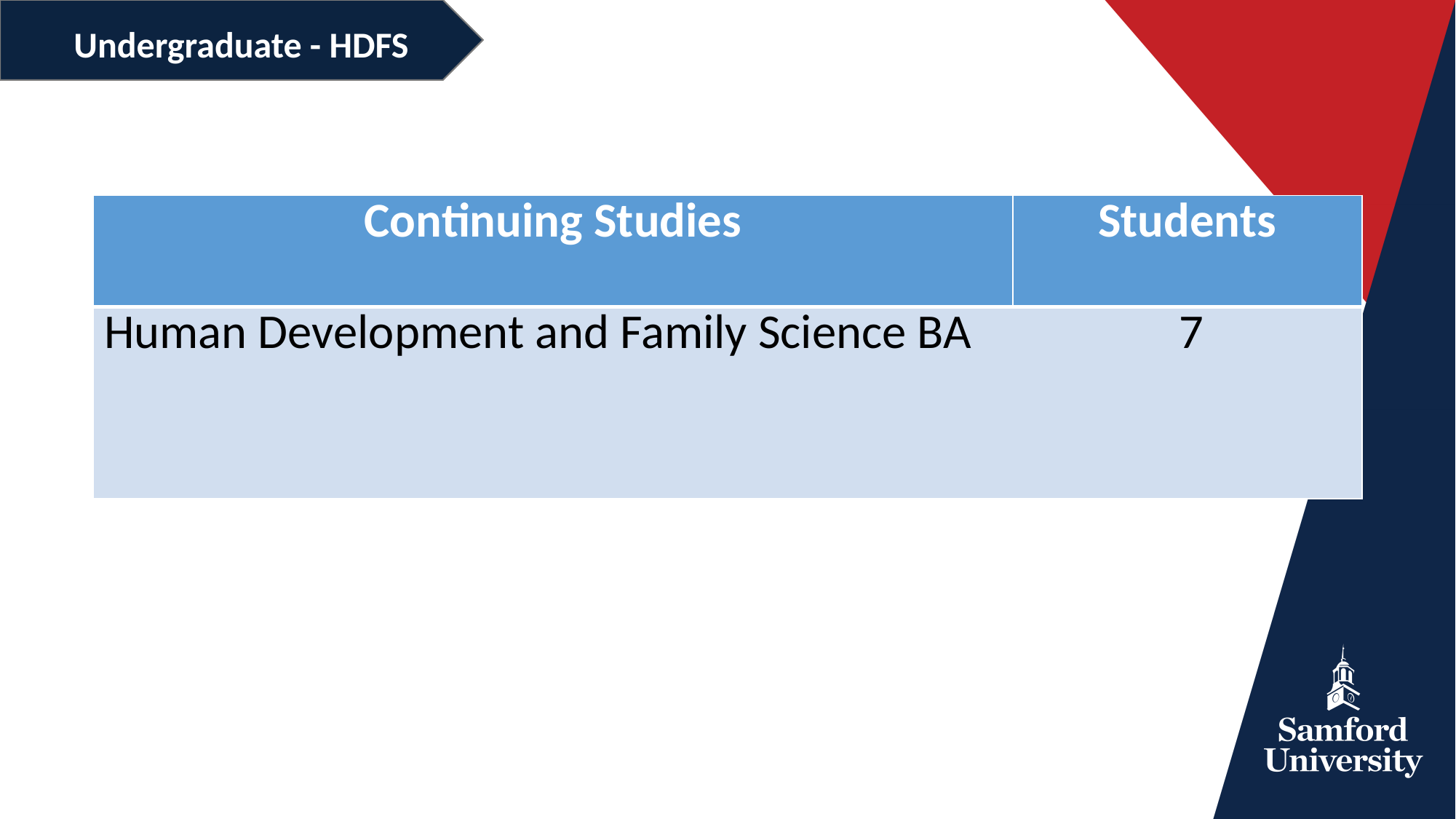

Undergraduate - HDFS
| Continuing Studies | Students |
| --- | --- |
| Human Development and Family Science BA 7 |  |